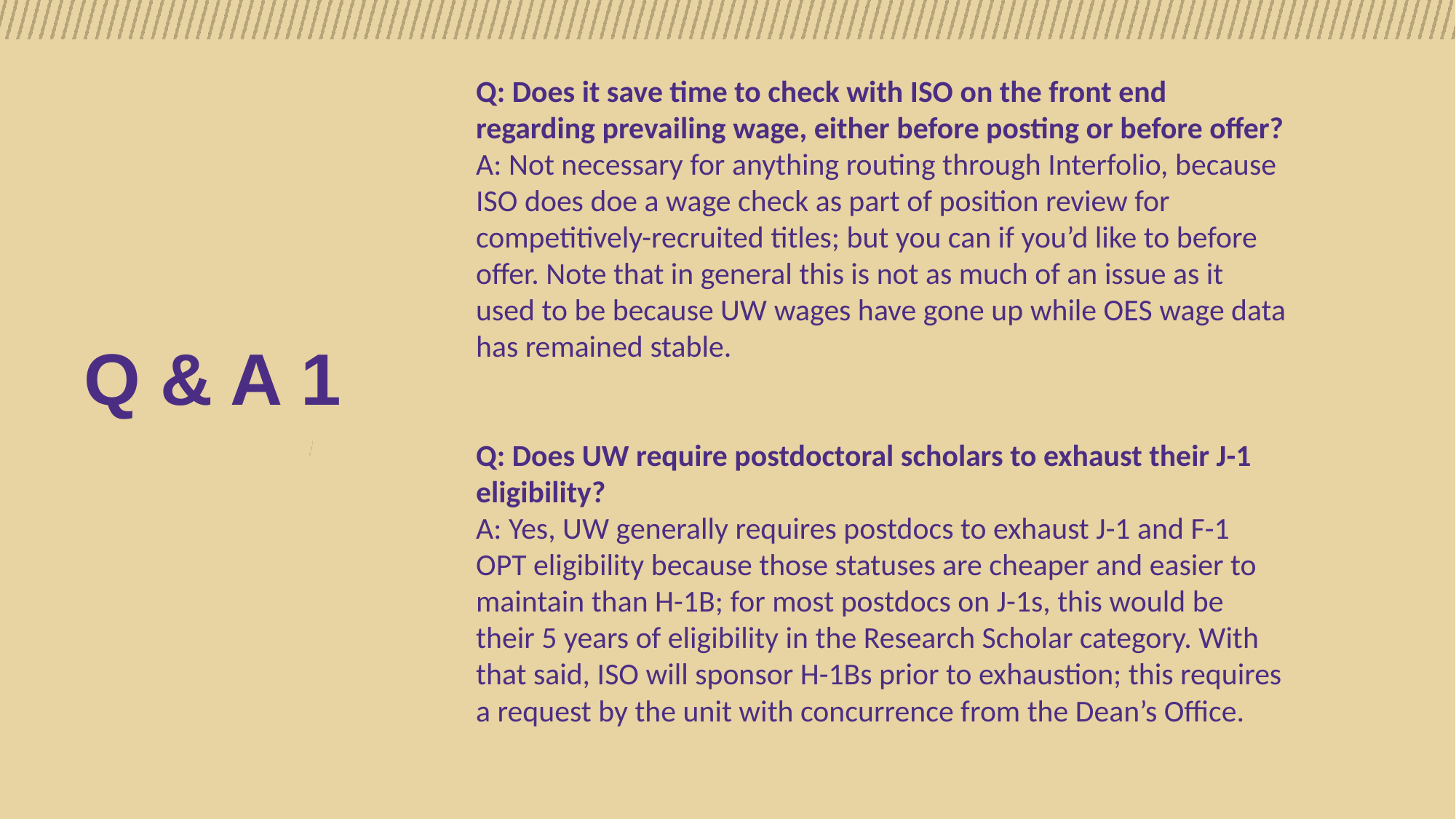

Q: Does it save time to check with ISO on the front end regarding prevailing wage, either before posting or before offer?
A: Not necessary for anything routing through Interfolio, because ISO does doe a wage check as part of position review for competitively-recruited titles; but you can if you’d like to before offer. Note that in general this is not as much of an issue as it used to be because UW wages have gone up while OES wage data has remained stable.

Q: Does UW require postdoctoral scholars to exhaust their J-1 eligibility?
A: Yes, UW generally requires postdocs to exhaust J-1 and F-1 OPT eligibility because those statuses are cheaper and easier to maintain than H-1B; for most postdocs on J-1s, this would be their 5 years of eligibility in the Research Scholar category. With that said, ISO will sponsor H-1Bs prior to exhaustion; this requires a request by the unit with concurrence from the Dean’s Office.
# Q & A 1